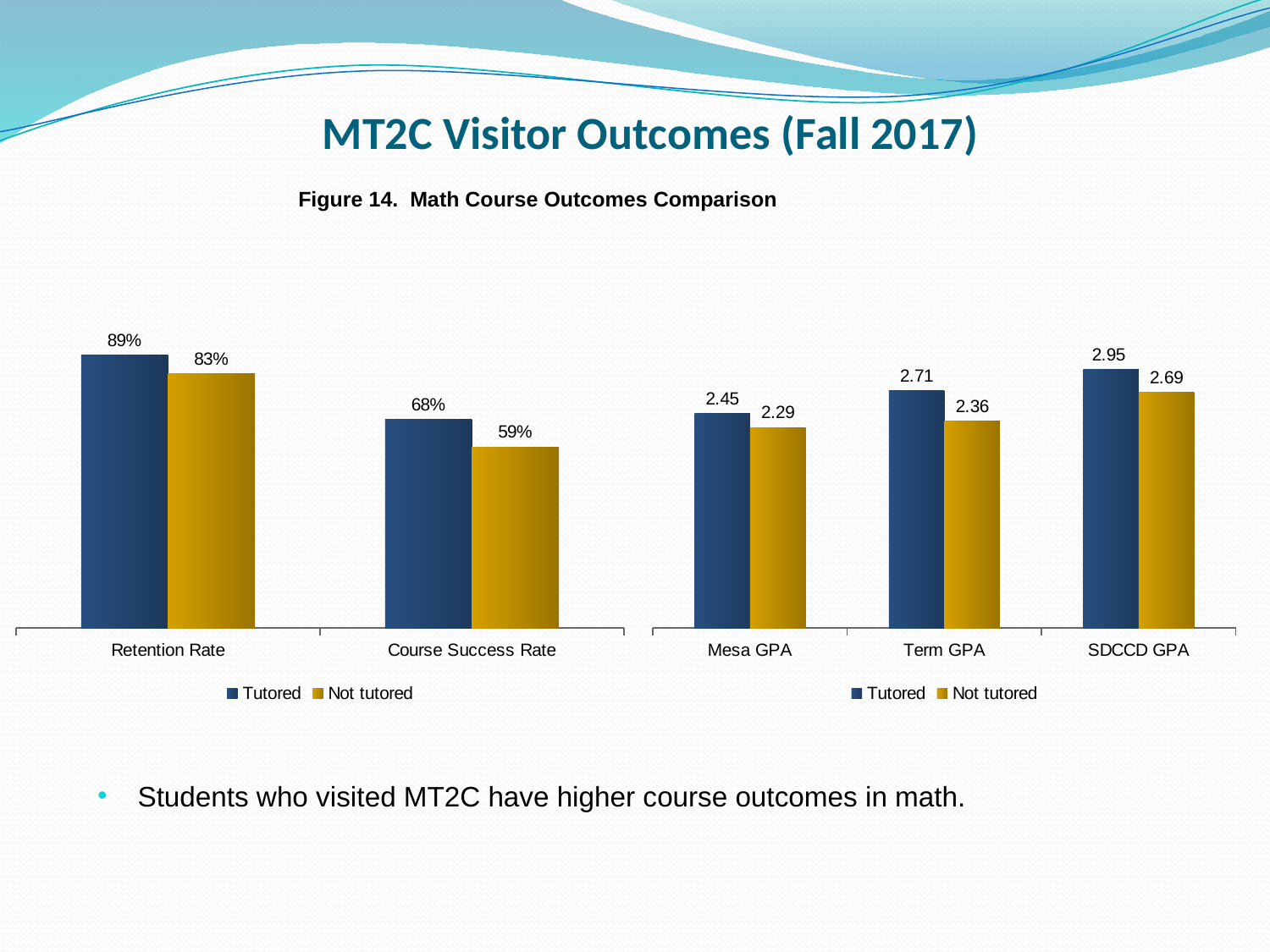

# MT2C Visitor Outcomes (Fall 2017)
Figure 14.  Math Course Outcomes Comparison

### Chart

| Category | Tutored | Not tutored |
|---|---|---|
| Retention Rate | 0.89 | 0.83 |
| Course Success Rate | 0.68 | 0.59 |

### Chart

| Category | Tutored | Not tutored |
|---|---|---|
| Mesa GPA | 2.45 | 2.29 |
| Term GPA | 2.71 | 2.36 |
| SDCCD GPA | 2.95 | 2.69 |
Students who visited MT2C have higher course outcomes in math.